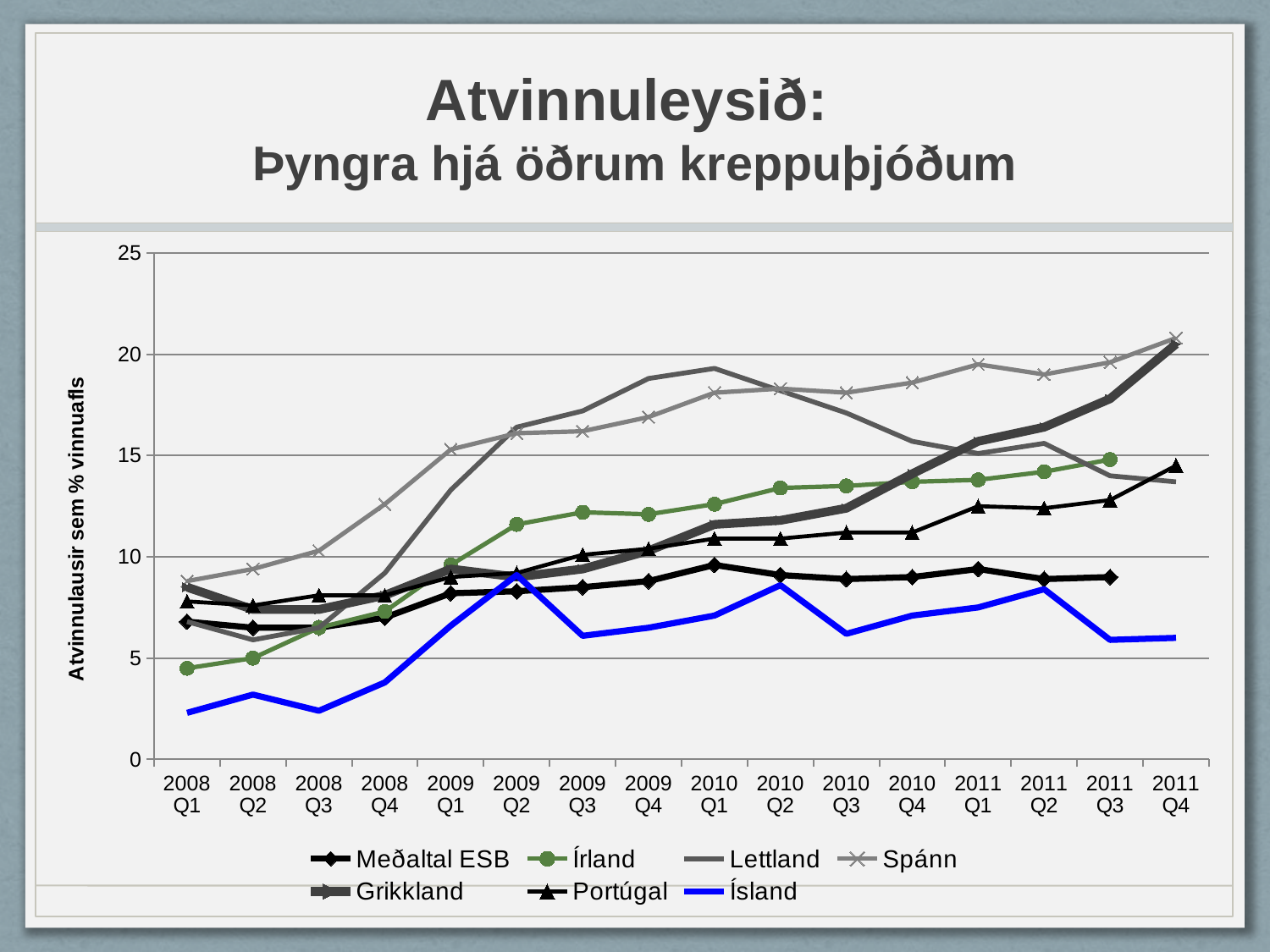

# Atvinnuleysið: Þyngra hjá öðrum kreppuþjóðum

### Chart

| Category | Meðaltal ESB | Írland | Lettland | Spánn | Grikkland | Portúgal | Ísland |
|---|---|---|---|---|---|---|---|
| 2008 Q1 | 6.8 | 4.5 | 6.8 | 8.8 | 8.5 | 7.8 | 2.3 |
| 2008 Q2 | 6.5 | 5.0 | 5.9 | 9.4 | 7.4 | 7.6 | 3.2 |
| 2008 Q3 | 6.5 | 6.5 | 6.5 | 10.3 | 7.4 | 8.1 | 2.4 |
| 2008 Q4 | 7.0 | 7.3 | 9.2 | 12.6 | 8.1 | 8.1 | 3.8 |
| 2009 Q1 | 8.2 | 9.6 | 13.3 | 15.3 | 9.4 | 9.0 | 6.6 |
| 2009 Q2 | 8.3 | 11.6 | 16.4 | 16.1 | 9.0 | 9.2 | 9.1 |
| 2009 Q3 | 8.5 | 12.2 | 17.2 | 16.2 | 9.4 | 10.1 | 6.1 |
| 2009 Q4 | 8.8 | 12.1 | 18.8 | 16.9 | 10.3 | 10.4 | 6.5 |
| 2010 Q1 | 9.6 | 12.6 | 19.3 | 18.1 | 11.6 | 10.9 | 7.1 |
| 2010 Q2 | 9.1 | 13.4 | 18.2 | 18.3 | 11.8 | 10.9 | 8.6 |
| 2010 Q3 | 8.9 | 13.5 | 17.1 | 18.1 | 12.4 | 11.2 | 6.2 |
| 2010 Q4 | 9.0 | 13.7 | 15.7 | 18.6 | 14.1 | 11.2 | 7.1 |
| 2011 Q1 | 9.4 | 13.8 | 15.1 | 19.5 | 15.7 | 12.5 | 7.5 |
| 2011 Q2 | 8.9 | 14.2 | 15.6 | 19.0 | 16.4 | 12.4 | 8.4 |
| 2011 Q3 | 9.0 | 14.8 | 14.0 | 19.6 | 17.8 | 12.8 | 5.9 |
| 2011 Q4 | None | None | 13.7 | 20.8 | 20.5 | 14.5 | 6.0 |